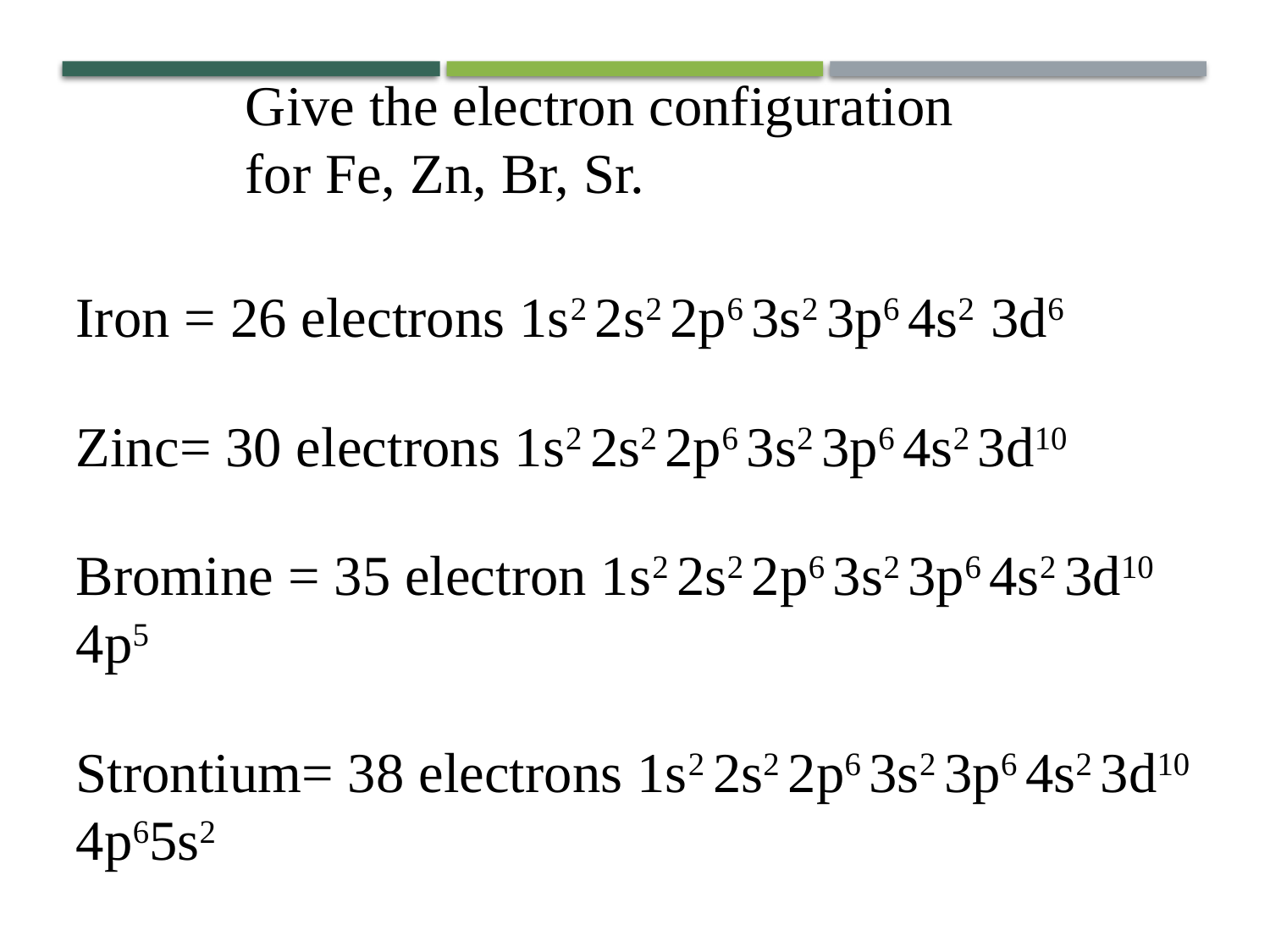

Give the electron configuration for Fe, Zn, Br, Sr.
Iron = 26 electrons 1s2 2s2 2p6 3s2 3p6 4s2  3d6
Zinc= 30 electrons 1s2 2s2 2p6 3s2 3p6 4s2 3d10
Bromine = 35 electron 1s2 2s2 2p6 3s2 3p6 4s2 3d10 4p5
Strontium= 38 electrons 1s2 2s2 2p6 3s2 3p6 4s2 3d10 4p65s2